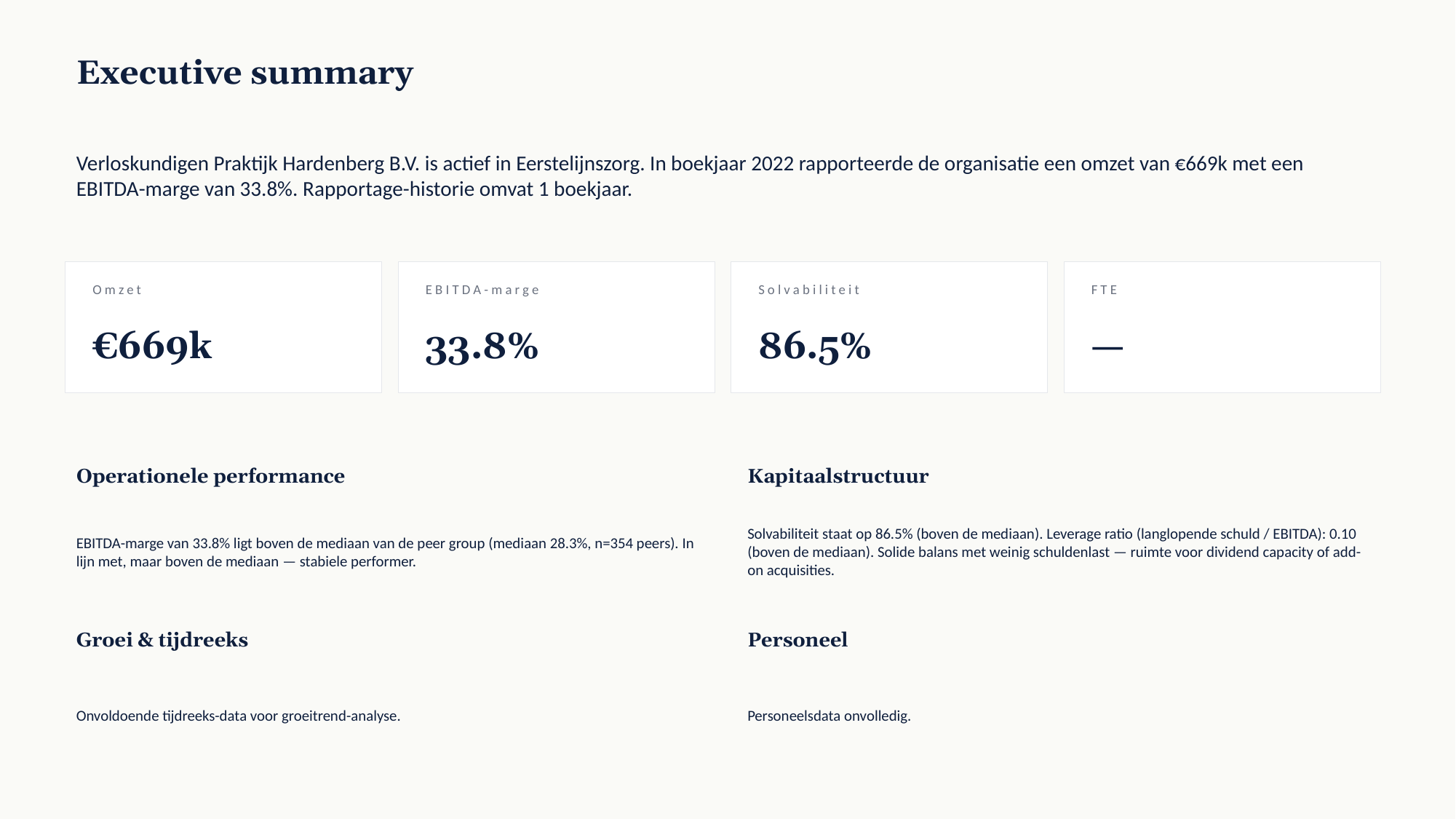

Executive summary
Verloskundigen Praktijk Hardenberg B.V. is actief in Eerstelijnszorg. In boekjaar 2022 rapporteerde de organisatie een omzet van €669k met een EBITDA-marge van 33.8%. Rapportage-historie omvat 1 boekjaar.

Omzet
EBITDA-marge
Solvabiliteit
FTE
€669k
33.8%
86.5%
—
Operationele performance
Kapitaalstructuur
EBITDA-marge van 33.8% ligt boven de mediaan van de peer group (mediaan 28.3%, n=354 peers). In lijn met, maar boven de mediaan — stabiele performer.
Solvabiliteit staat op 86.5% (boven de mediaan). Leverage ratio (langlopende schuld / EBITDA): 0.10 (boven de mediaan). Solide balans met weinig schuldenlast — ruimte voor dividend capacity of add-on acquisities.
Groei & tijdreeks
Personeel
Onvoldoende tijdreeks-data voor groeitrend-analyse.
Personeelsdata onvolledig.